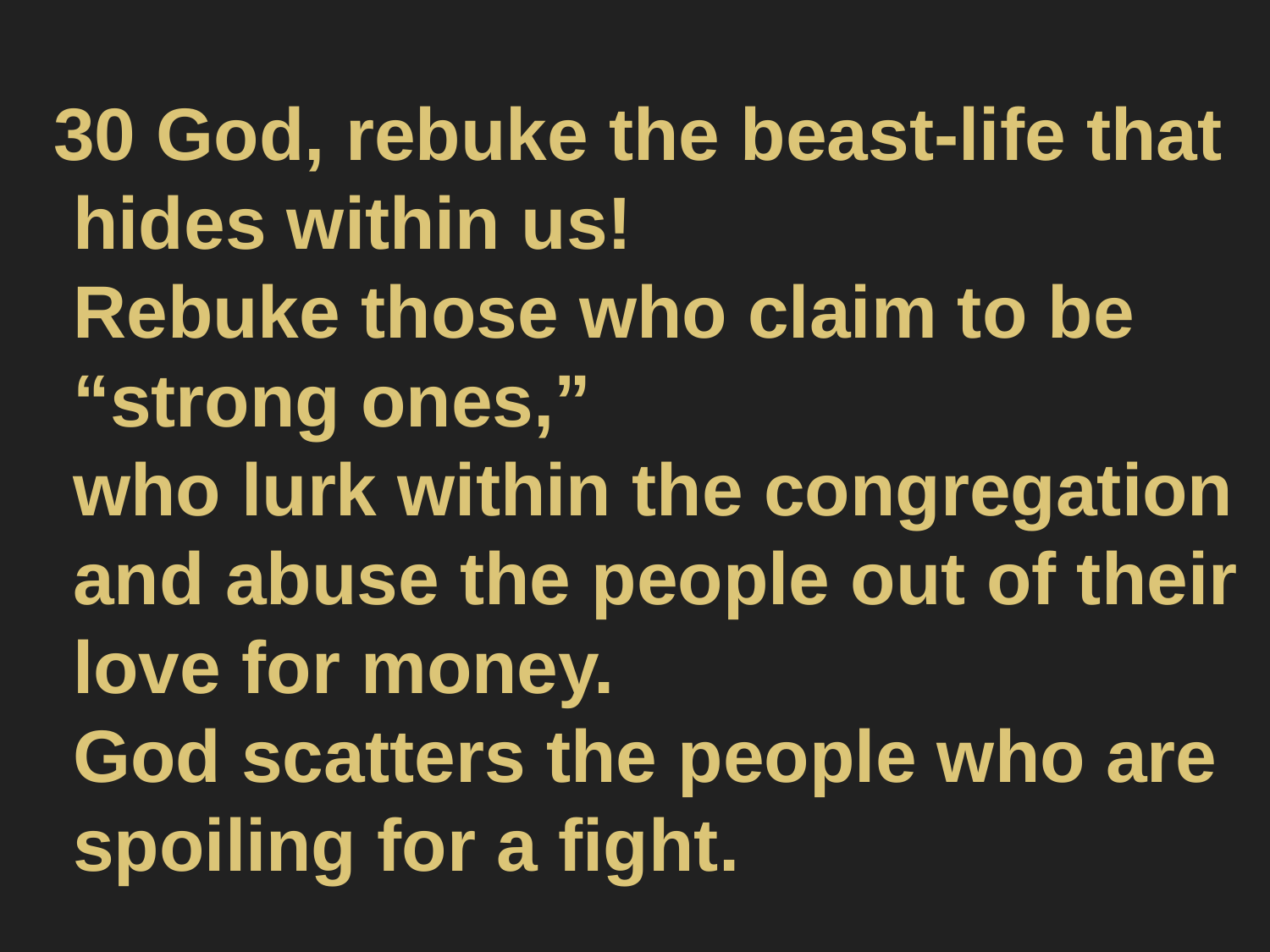

#
30 God, rebuke the beast-life that hides within us!
Rebuke those who claim to be “strong ones,”
who lurk within the congregation
and abuse the people out of their love for money.
God scatters the people who are spoiling for a fight.